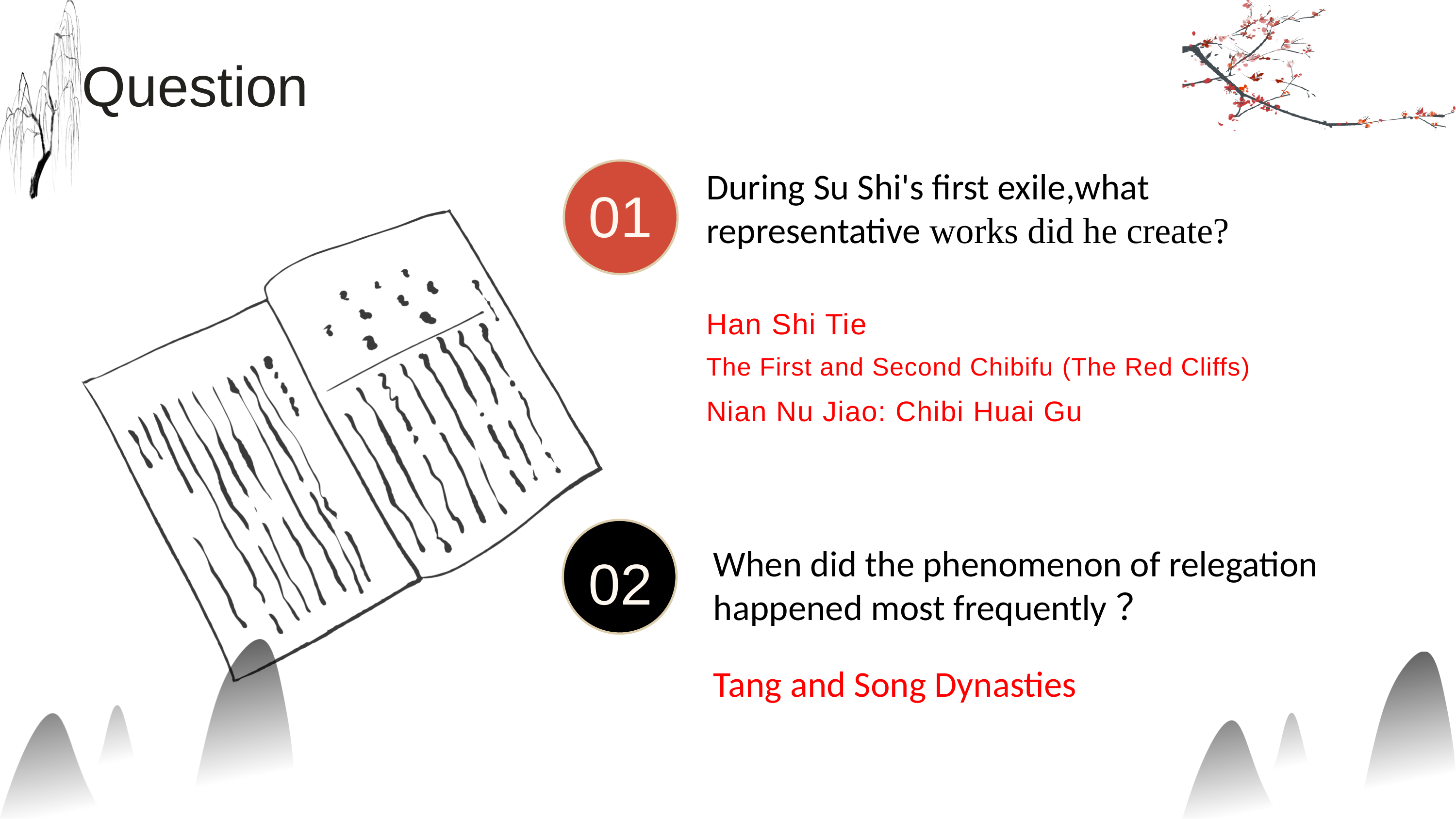

Question

During Su Shi's first exile,what representative works did he create?

01

Han Shi Tie
The First and Second Chibifu (The Red Cliffs)
Nian Nu Jiao: Chibi Huai Gu

When did the phenomenon of relegation happened most frequently？
02

Tang and Song Dynasties